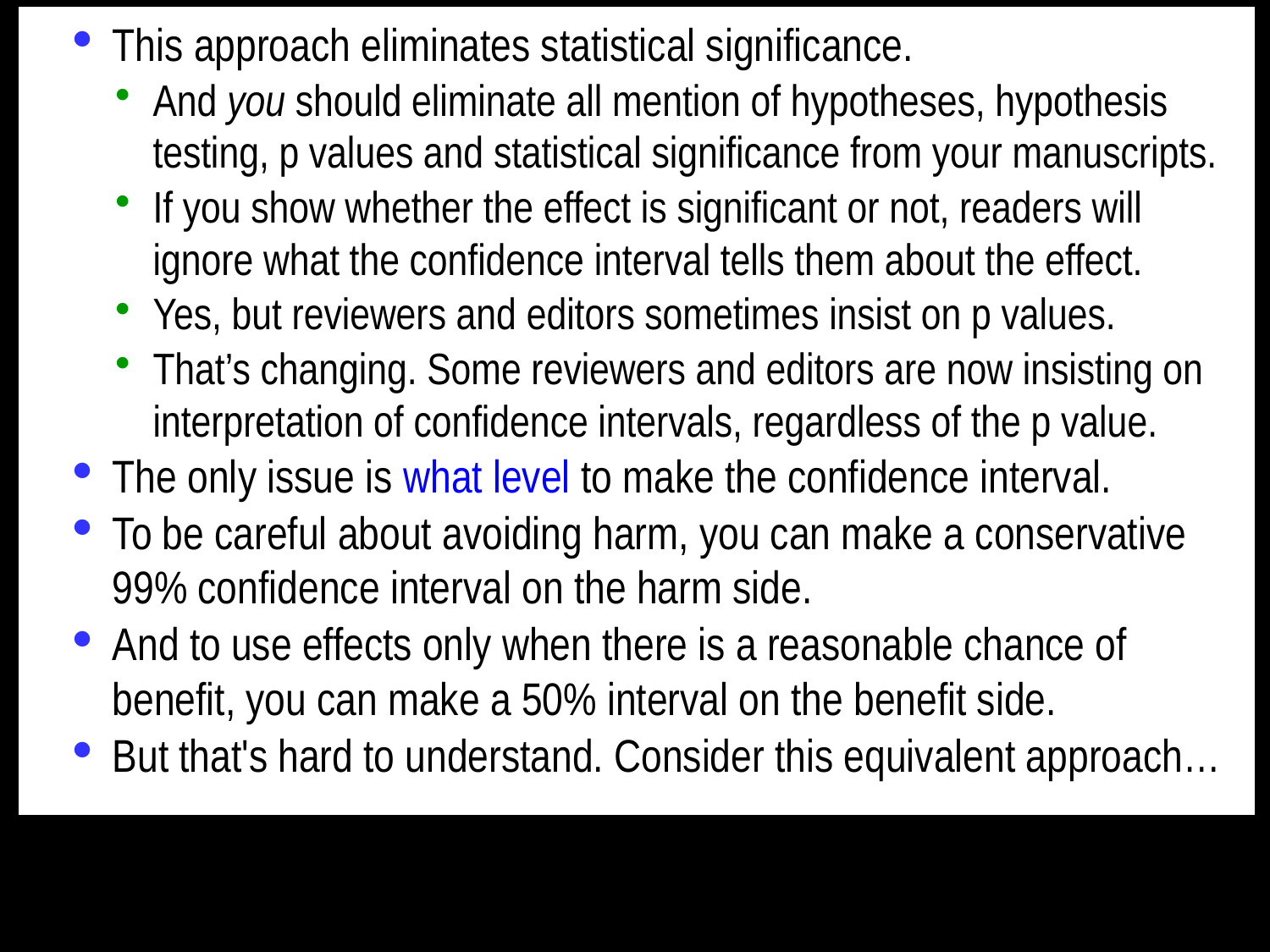

This approach eliminates statistical significance.
And you should eliminate all mention of hypotheses, hypothesis testing, p values and statistical significance from your manuscripts.
If you show whether the effect is significant or not, readers will ignore what the confidence interval tells them about the effect.
Yes, but reviewers and editors sometimes insist on p values.
That’s changing. Some reviewers and editors are now insisting on interpretation of confidence intervals, regardless of the p value.
The only issue is what level to make the confidence interval.
To be careful about avoiding harm, you can make a conservative 99% confidence interval on the harm side.
And to use effects only when there is a reasonable chance of benefit, you can make a 50% interval on the benefit side.
But that's hard to understand. Consider this equivalent approach…